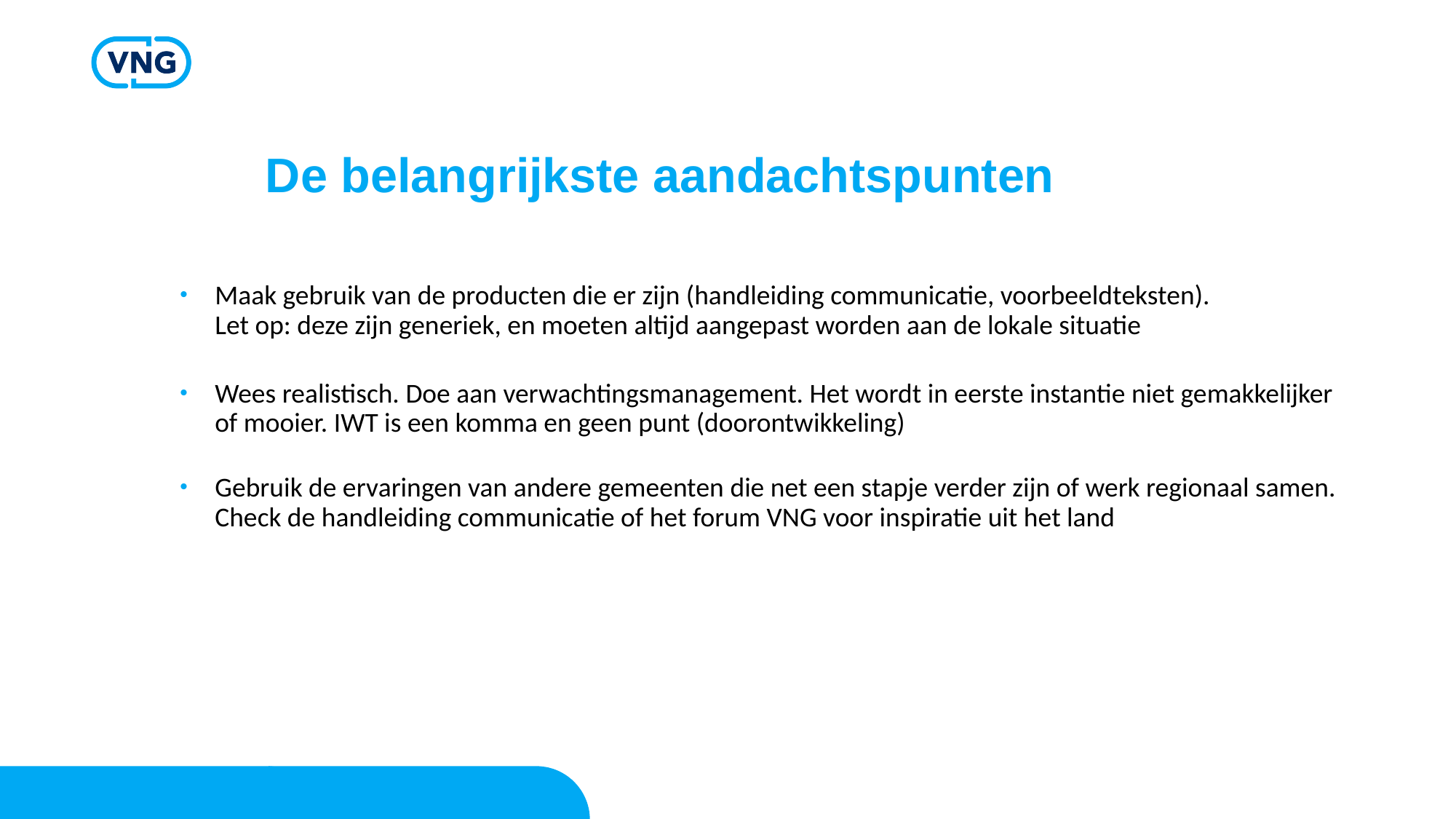

# De belangrijkste aandachtspunten
Maak gebruik van de producten die er zijn (handleiding communicatie, voorbeeldteksten).
Let op: deze zijn generiek, en moeten altijd aangepast worden aan de lokale situatie
Wees realistisch. Doe aan verwachtingsmanagement. Het wordt in eerste instantie niet gemakkelijker of mooier. IWT is een komma en geen punt (doorontwikkeling)
Gebruik de ervaringen van andere gemeenten die net een stapje verder zijn of werk regionaal samen. Check de handleiding communicatie of het forum VNG voor inspiratie uit het land